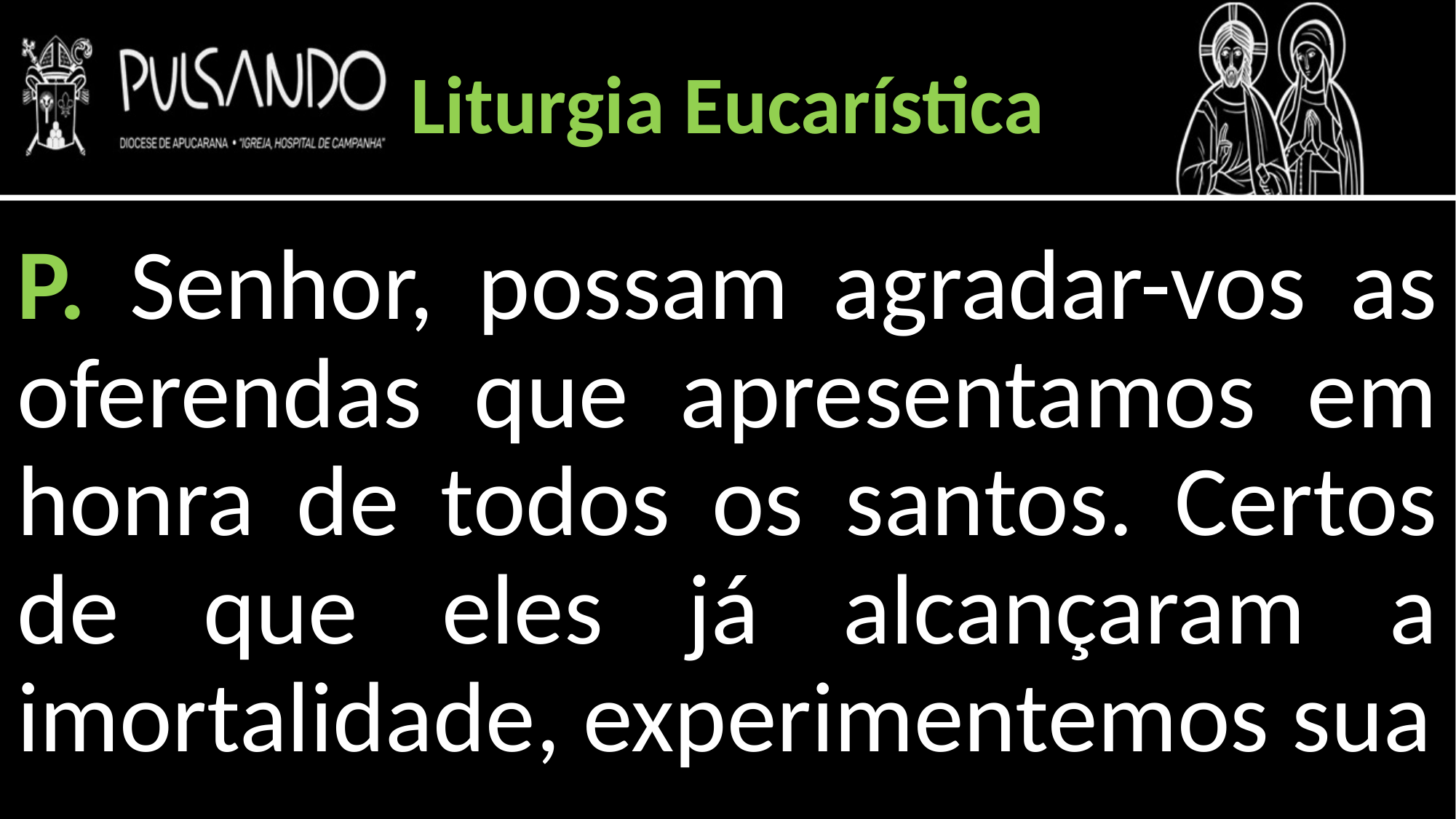

Liturgia Eucarística
P. Senhor, possam agradar-vos as oferendas que apresentamos em honra de todos os santos. Certos de que eles já alcançaram a imortalidade, experimentemos sua